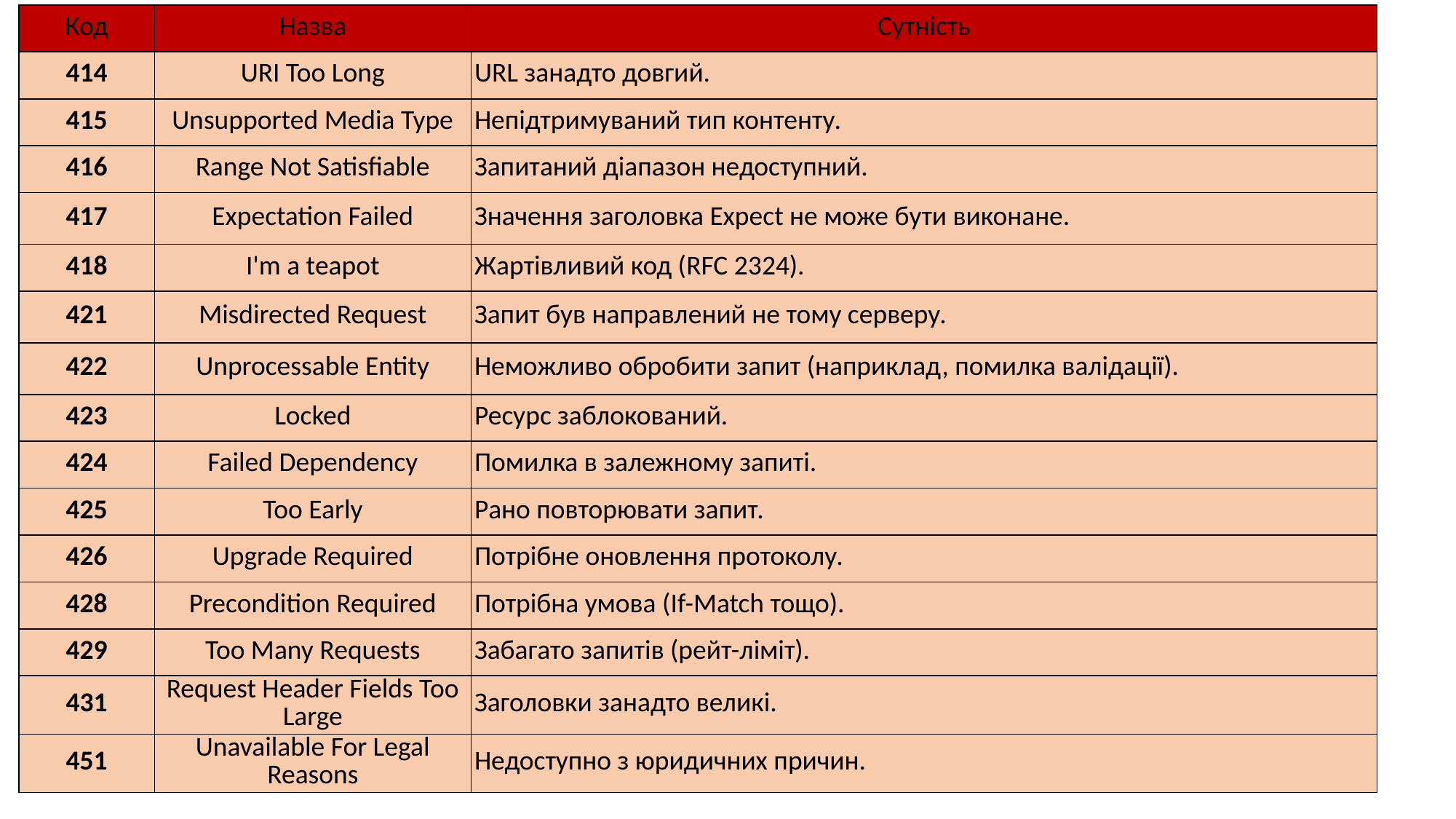

| Код | Назва | Сутність |
| --- | --- | --- |
| 414 | URI Too Long | URL занадто довгий. |
| 415 | Unsupported Media Type | Непідтримуваний тип контенту. |
| 416 | Range Not Satisfiable | Запитаний діапазон недоступний. |
| 417 | Expectation Failed | Значення заголовка Expect не може бути виконане. |
| 418 | I'm a teapot | Жартівливий код (RFC 2324). |
| 421 | Misdirected Request | Запит був направлений не тому серверу. |
| 422 | Unprocessable Entity | Неможливо обробити запит (наприклад, помилка валідації). |
| 423 | Locked | Ресурс заблокований. |
| 424 | Failed Dependency | Помилка в залежному запиті. |
| 425 | Too Early | Рано повторювати запит. |
| 426 | Upgrade Required | Потрібне оновлення протоколу. |
| 428 | Precondition Required | Потрібна умова (If-Match тощо). |
| 429 | Too Many Requests | Забагато запитів (рейт-ліміт). |
| 431 | Request Header Fields Too Large | Заголовки занадто великі. |
| 451 | Unavailable For Legal Reasons | Недоступно з юридичних причин. |